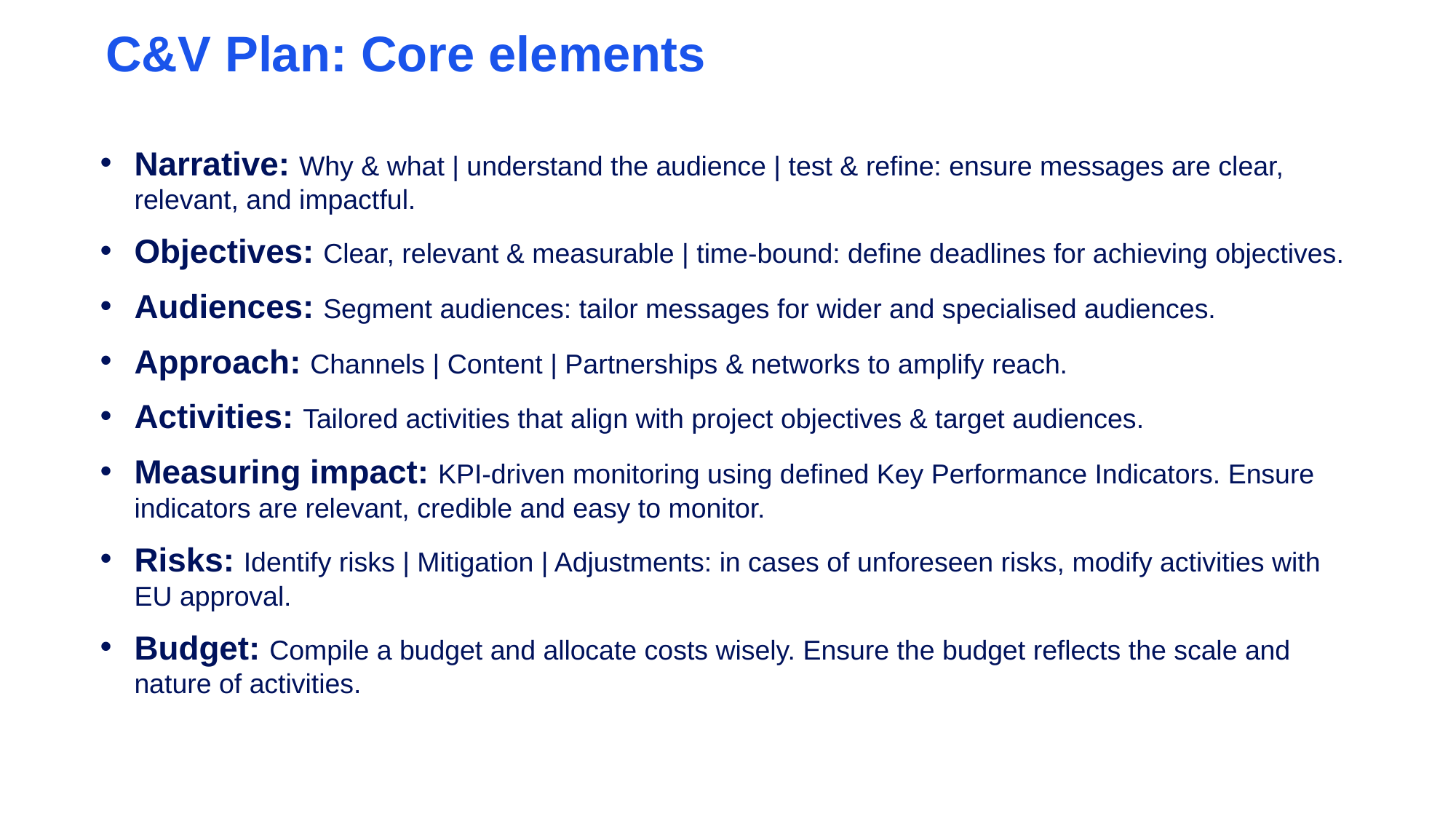

# C&V Plan: Core elements
Narrative: Why & what | understand the audience | test & refine: ensure messages are clear, relevant, and impactful.
Objectives: Clear, relevant & measurable | time-bound: define deadlines for achieving objectives.
Audiences: Segment audiences: tailor messages for wider and specialised audiences.
Approach: Channels | Content | Partnerships & networks to amplify reach.
Activities: Tailored activities that align with project objectives & target audiences.
Measuring impact: KPI-driven monitoring using defined Key Performance Indicators. Ensure indicators are relevant, credible and easy to monitor.
Risks: Identify risks | Mitigation | Adjustments: in cases of unforeseen risks, modify activities with EU approval.
Budget: Compile a budget and allocate costs wisely. Ensure the budget reflects the scale and nature of activities.